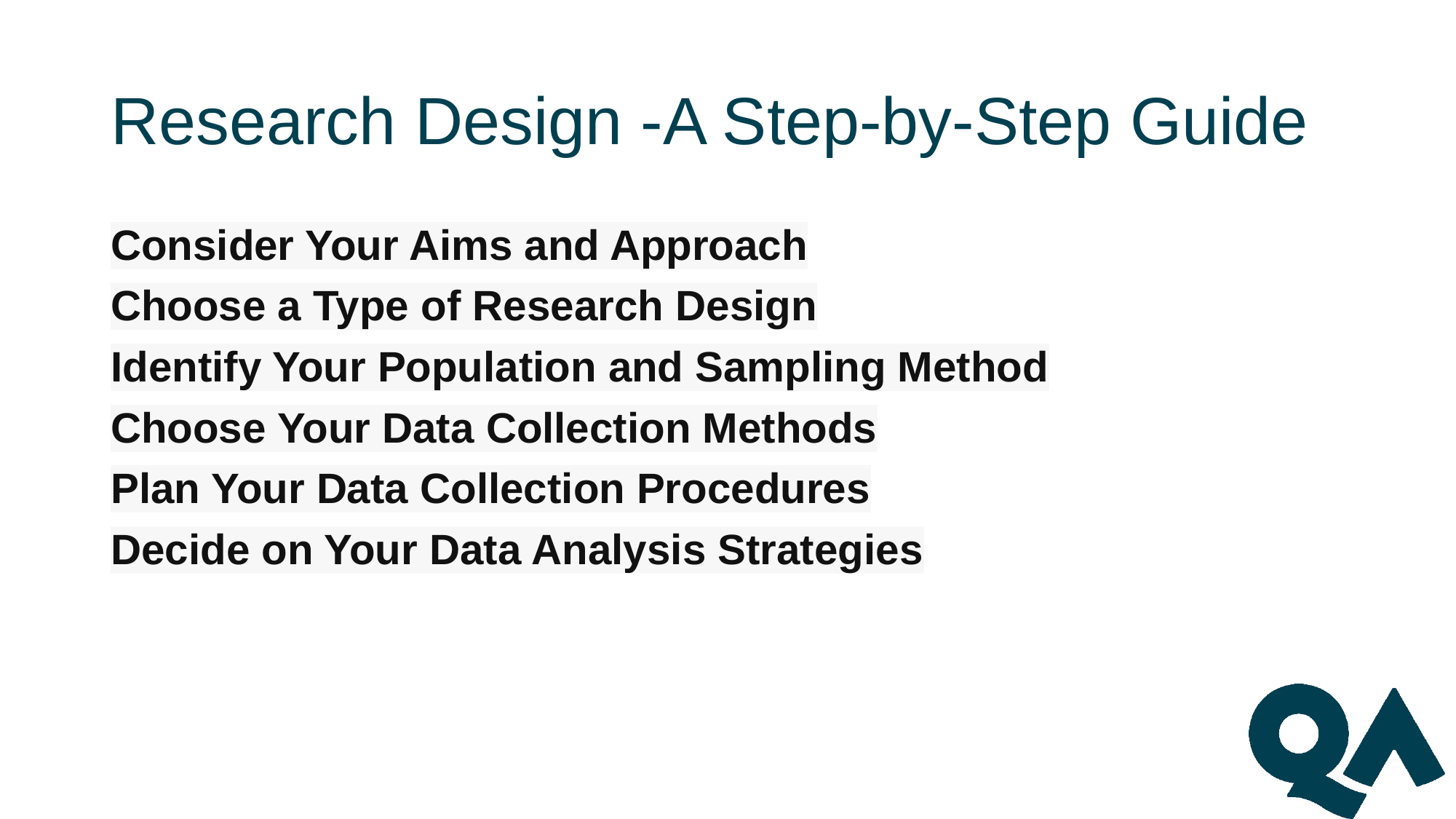

# Research Design -A Step-by-Step Guide
Consider Your Aims and Approach
Choose a Type of Research Design
Identify Your Population and Sampling Method
Choose Your Data Collection Methods
Plan Your Data Collection Procedures
Decide on Your Data Analysis Strategies